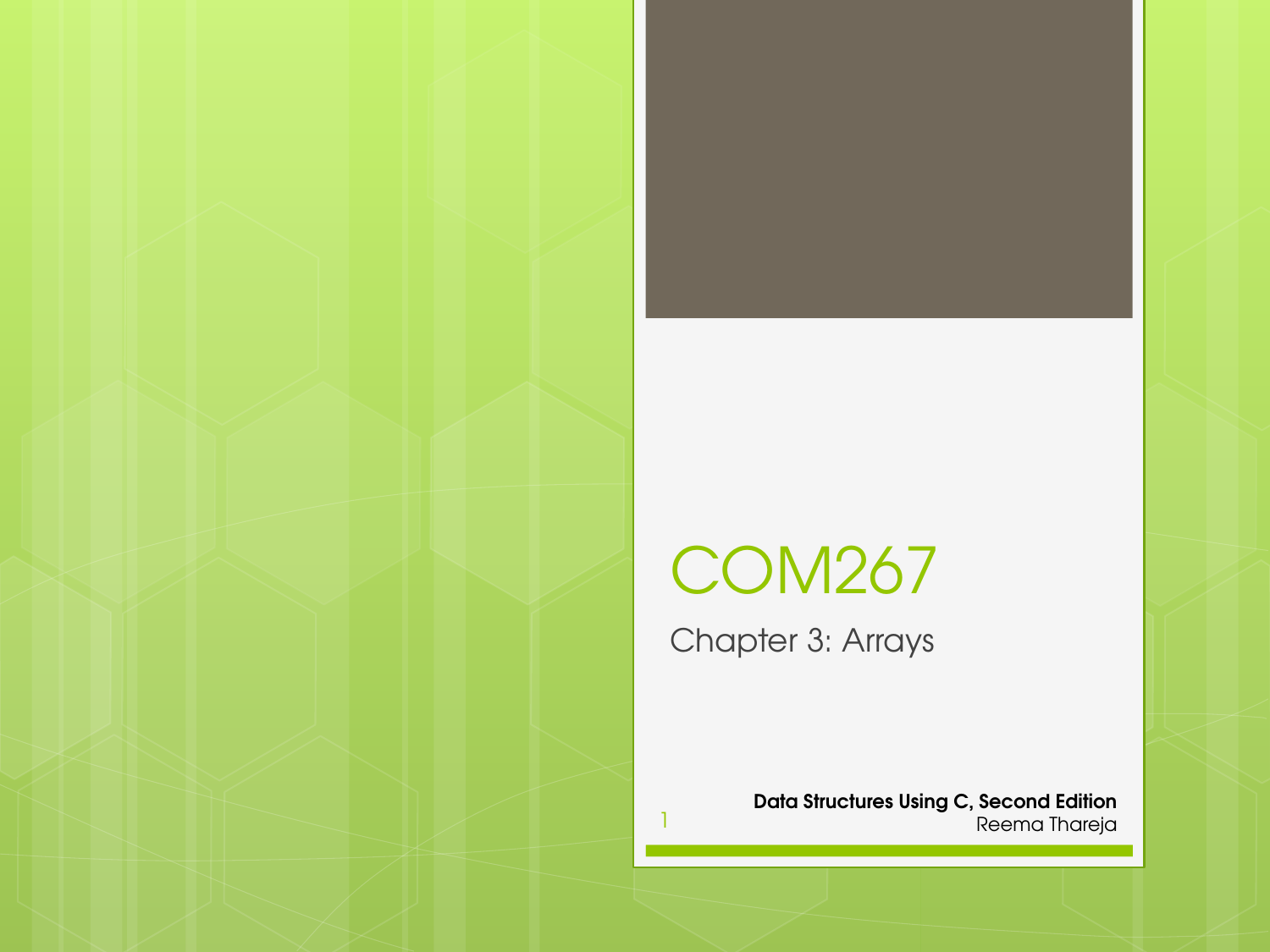

# COM267
Chapter 3: Arrays
Data Structures Using C, Second Edition
Reema Thareja

1